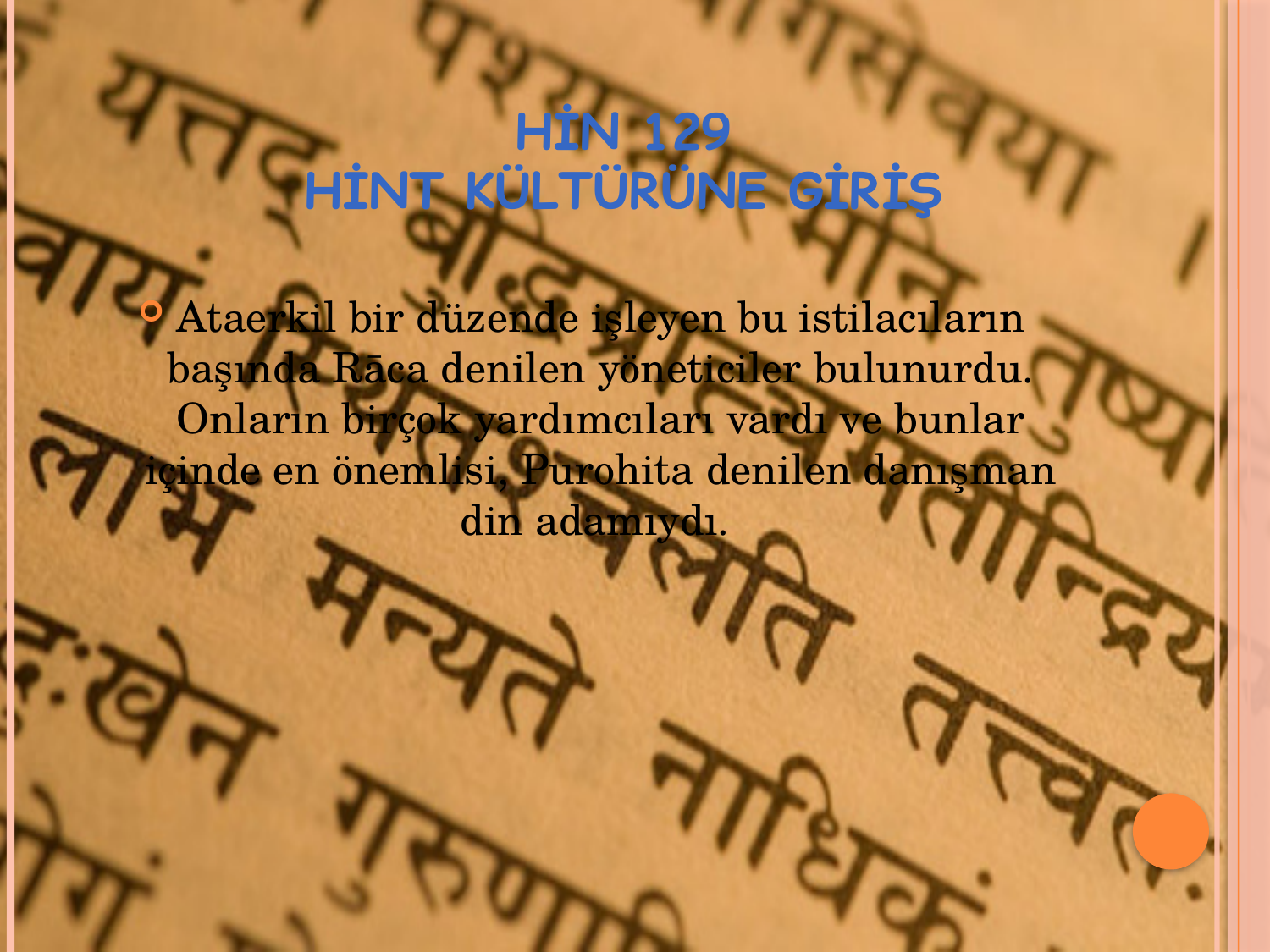

# HİN 129 HİNT KÜLTÜRÜNE GİRİŞ

Ataerkil bir düzende işleyen bu istilacıların başında Rāca denilen yöneticiler bulunurdu. Onların birçok yardımcıları vardı ve bunlar içinde en önemlisi, Purohita denilen danışman din adamıydı.